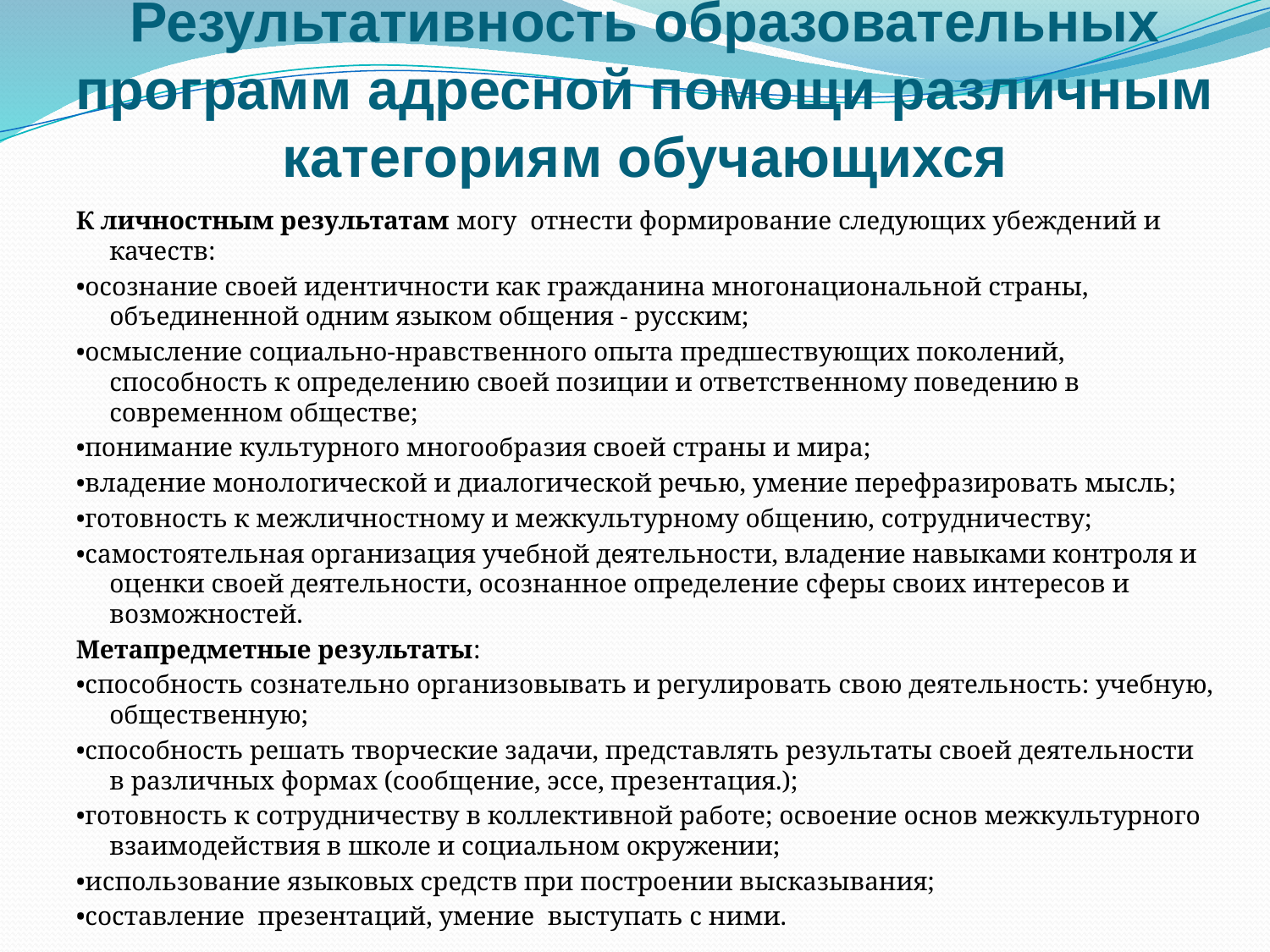

# Результативность образовательных программ адресной помощи различным категориям обучающихся
К личностным результатам могу  отнести формирование следующих убеждений и качеств:
•осознание своей идентичности как гражданина многонациональной страны, объединенной одним языком общения - русским;
•осмысление социально-нравственного опыта предшествующих поколений, способность к определению своей позиции и ответственному поведению в современном обществе;
•понимание культурного многообразия своей страны и мира;
•владение монологической и диалогической речью, умение перефразировать мысль;
•готовность к межличностному и межкультурному общению, сотрудничеству;
•самостоятельная организация учебной деятельности, владение навыками контроля и оценки своей деятельности, осознанное определение сферы своих интересов и возможностей.
Метапредметные результаты:
•способность сознательно организовывать и регулировать свою деятельность: учебную, общественную;
•способность решать творческие задачи, представлять результаты своей деятельности в различных формах (сообщение, эссе, презентация.);
•готовность к сотрудничеству в коллективной работе; освоение основ межкультурного взаимодействия в школе и социальном окружении;
•использование языковых средств при построении высказывания;
•составление  презентаций, умение  выступать с ними.